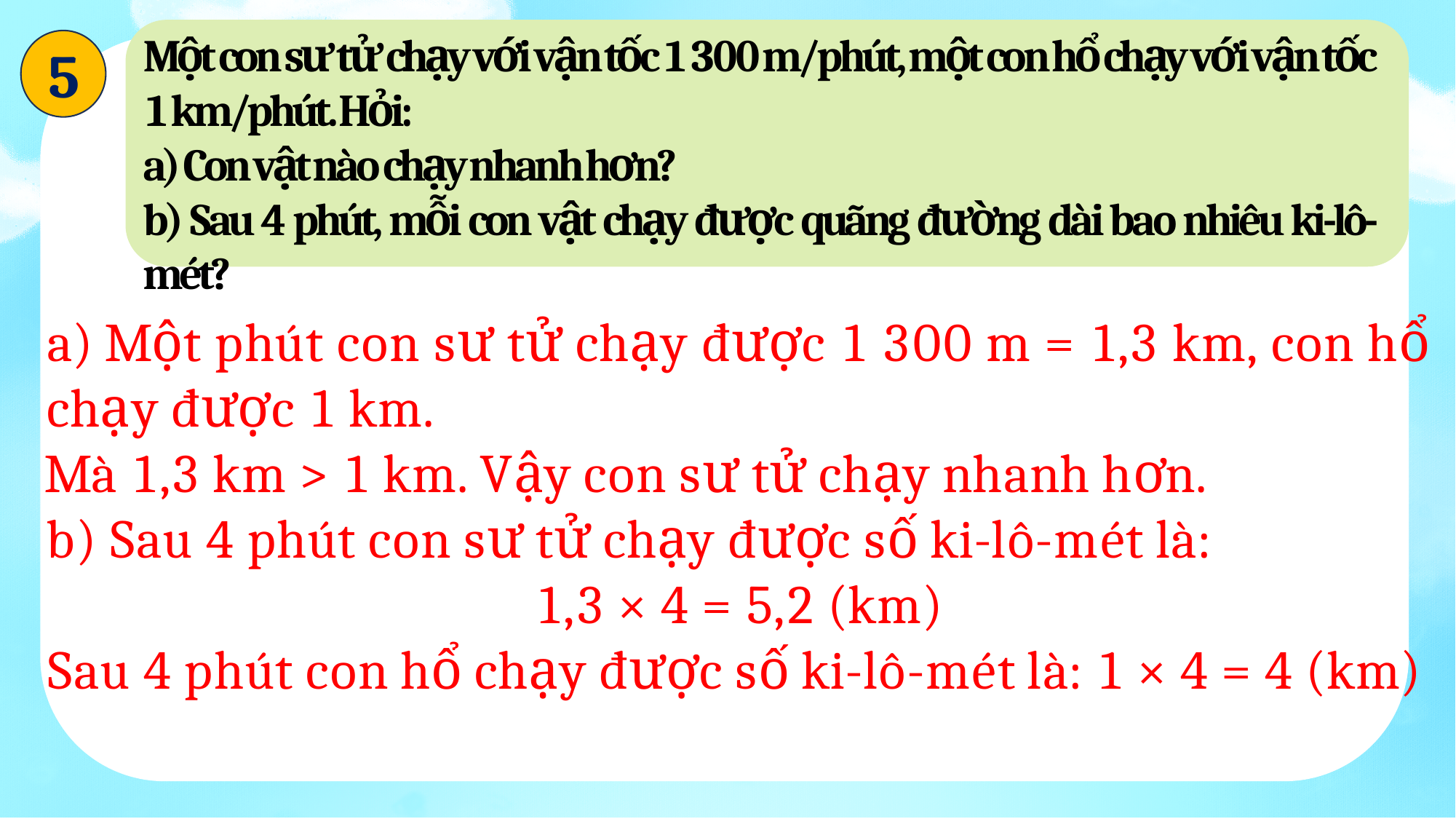

Một con sư tử chạy với vận tốc 1 300 m/phút, một con hổ chạy với vận tốc 1 km/phút. Hỏi:
a) Con vật nào chạy nhanh hơn?
b) Sau 4 phút, mỗi con vật chạy được quãng đường dài bao nhiêu ki-lô-mét?
5
a) Một phút con sư tử chạy được 1 300 m = 1,3 km, con hổ chạy được 1 km.
Mà 1,3 km > 1 km. Vậy con sư tử chạy nhanh hơn.
b) Sau 4 phút con sư tử chạy được số ki-lô-mét là:
1,3 × 4 = 5,2 (km)
Sau 4 phút con hổ chạy được số ki-lô-mét là: 1 × 4 = 4 (km)